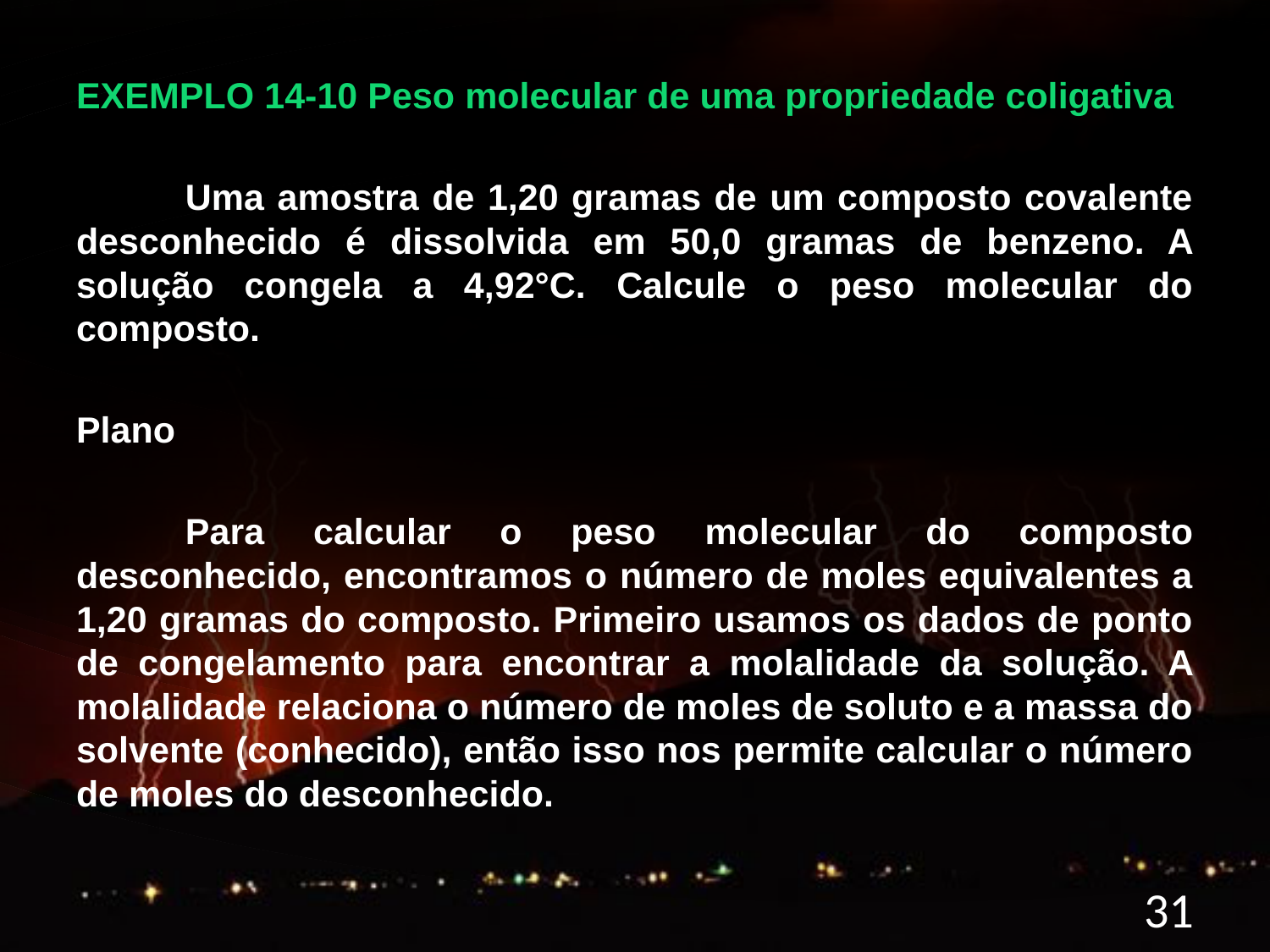

EXEMPLO 14-10 Peso molecular de uma propriedade coligativa

	Uma amostra de 1,20 gramas de um composto covalente desconhecido é dissolvida em 50,0 gramas de benzeno. A solução congela a 4,92°C. Calcule o peso molecular do composto.

Plano

	Para calcular o peso molecular do composto desconhecido, encontramos o número de moles equivalentes a 1,20 gramas do composto. Primeiro usamos os dados de ponto de congelamento para encontrar a molalidade da solução. A molalidade relaciona o número de moles de soluto e a massa do solvente (conhecido), então isso nos permite calcular o número de moles do desconhecido.
31